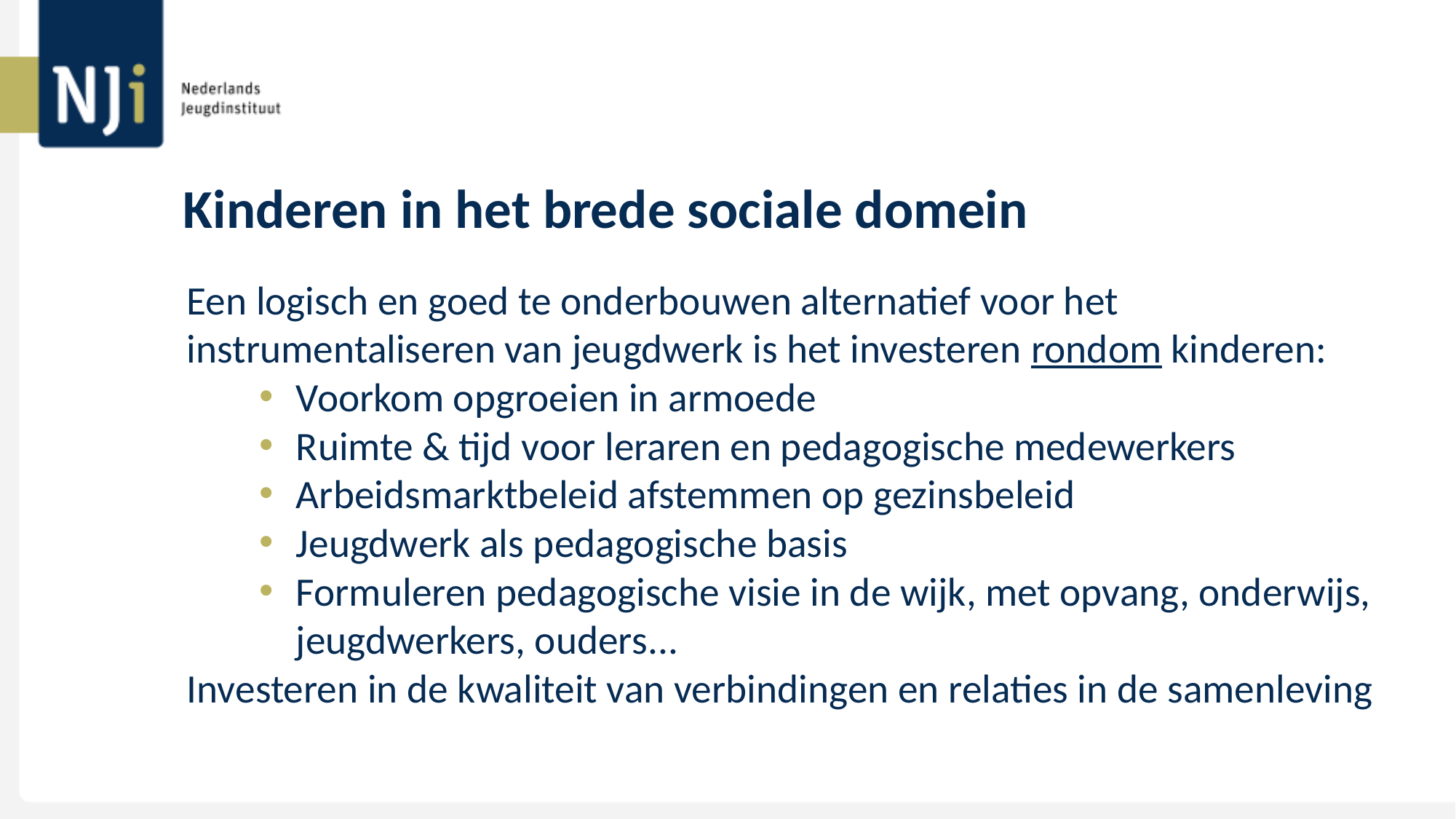

# Kinderen in het brede sociale domein
Een logisch en goed te onderbouwen alternatief voor het instrumentaliseren van jeugdwerk is het investeren rondom kinderen:
Voorkom opgroeien in armoede
Ruimte & tijd voor leraren en pedagogische medewerkers
Arbeidsmarktbeleid afstemmen op gezinsbeleid
Jeugdwerk als pedagogische basis
Formuleren pedagogische visie in de wijk, met opvang, onderwijs, jeugdwerkers, ouders...
Investeren in de kwaliteit van verbindingen en relaties in de samenleving